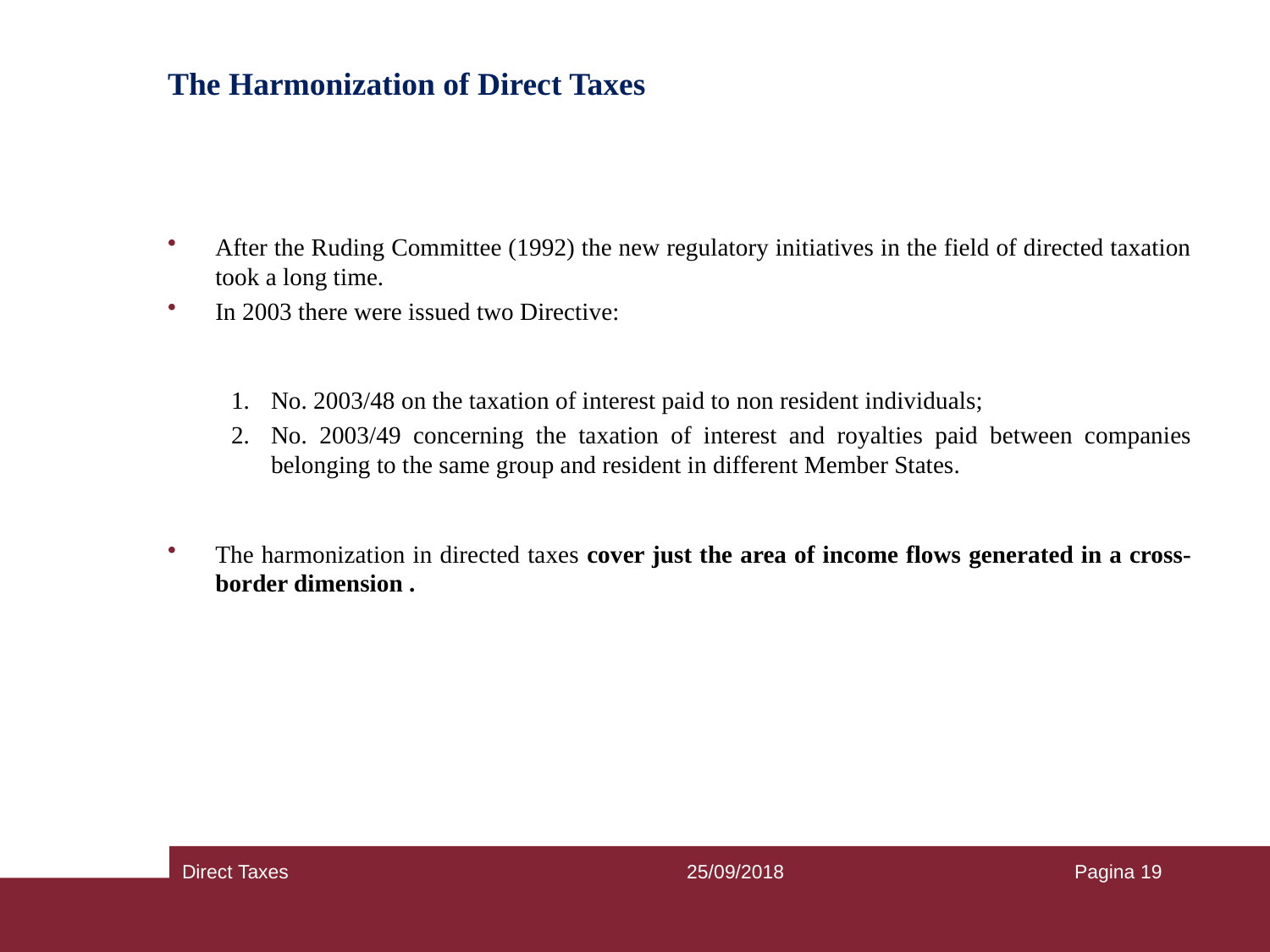

# The Harmonization of Direct Taxes

After the Ruding Committee (1992) the new regulatory initiatives in the field of directed taxation took a long time.
In 2003 there were issued two Directive:

No. 2003/48 on the taxation of interest paid to non resident individuals;
No. 2003/49 concerning the taxation of interest and royalties paid between companies belonging to the same group and resident in different Member States.

The harmonization in directed taxes cover just the area of income flows generated in a cross-border dimension .

Direct Taxes
25/09/2018
Pagina 19